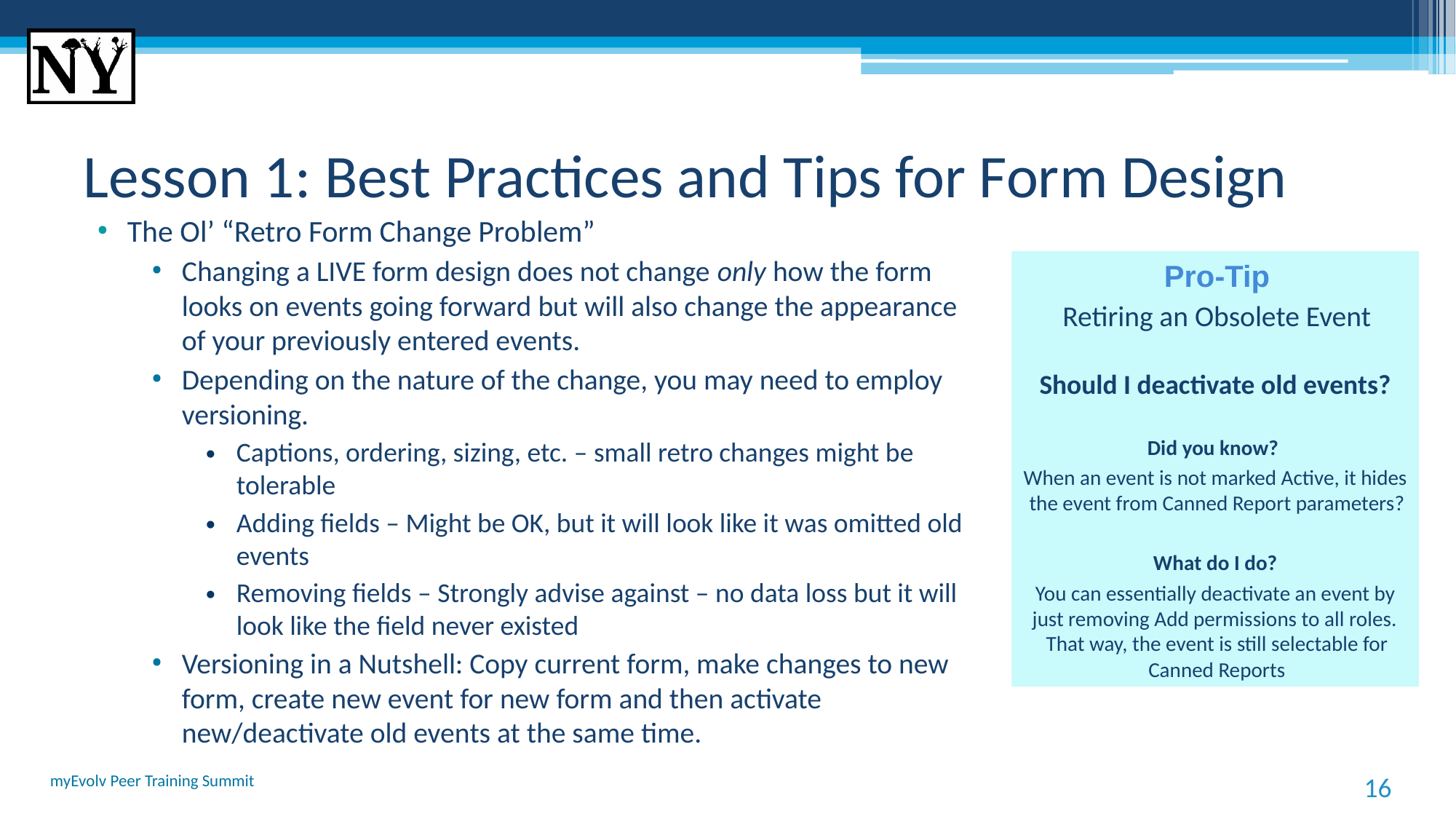

# Lesson 1: Best Practices and Tips for Form Design
The Ol’ “Retro Form Change Problem”
Changing a LIVE form design does not change only how the form looks on events going forward but will also change the appearance of your previously entered events.
Depending on the nature of the change, you may need to employ versioning.
Captions, ordering, sizing, etc. – small retro changes might be tolerable
Adding fields – Might be OK, but it will look like it was omitted old events
Removing fields – Strongly advise against – no data loss but it will look like the field never existed
Versioning in a Nutshell: Copy current form, make changes to new form, create new event for new form and then activate new/deactivate old events at the same time.
Pro-Tip
Retiring an Obsolete Event

Should I deactivate old events?

Did you know?
When an event is not marked Active, it hides the event from Canned Report parameters?

What do I do?
You can essentially deactivate an event by just removing Add permissions to all roles.  That way, the event is still selectable for Canned Reports
myEvolv Peer Training Summit
16